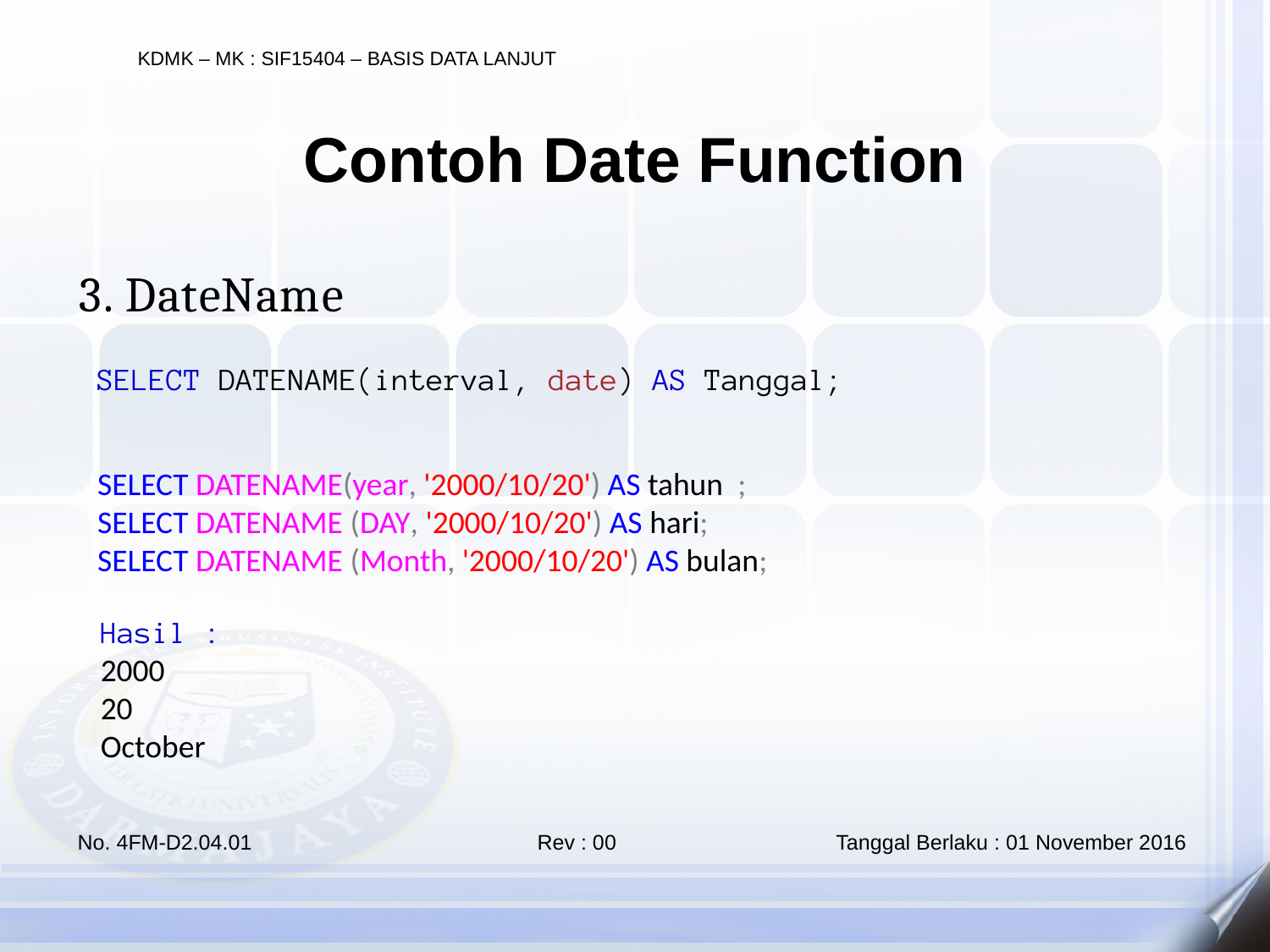

Contoh Date Function
3. DateName
SELECT DATENAME(interval, date) AS Tanggal;
SELECT DATENAME(year, '2000/10/20') AS tahun  ;
SELECT DATENAME (DAY, '2000/10/20') AS hari;
SELECT DATENAME (Month, '2000/10/20') AS bulan;
Hasil :
2000
20
October